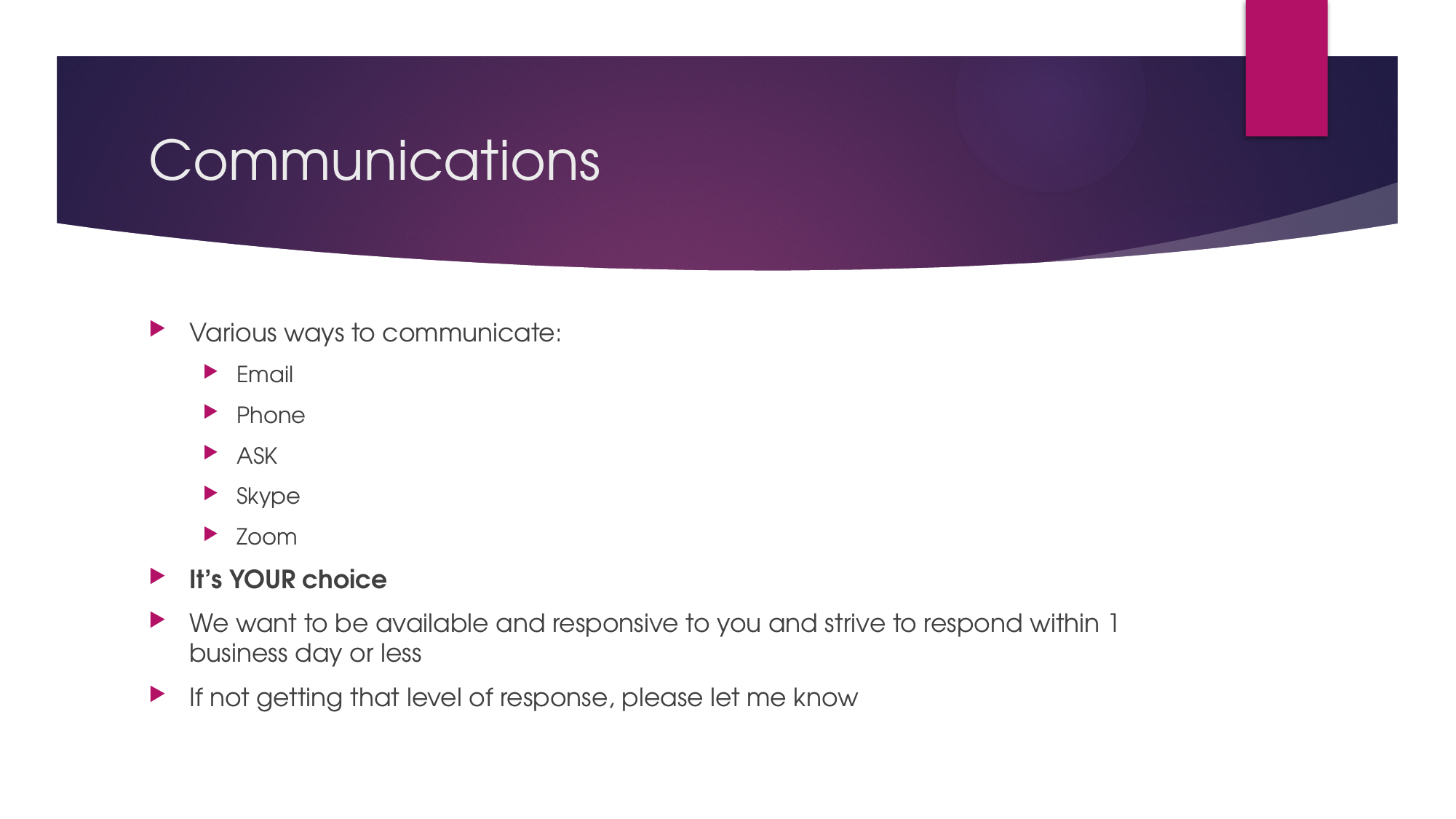

# Communications
Various ways to communicate:
Email
Phone
ASK
Skype
Zoom
It’s YOUR choice
We want to be available and responsive to you and strive to respond within 1 business day or less
If not getting that level of response, please let me know